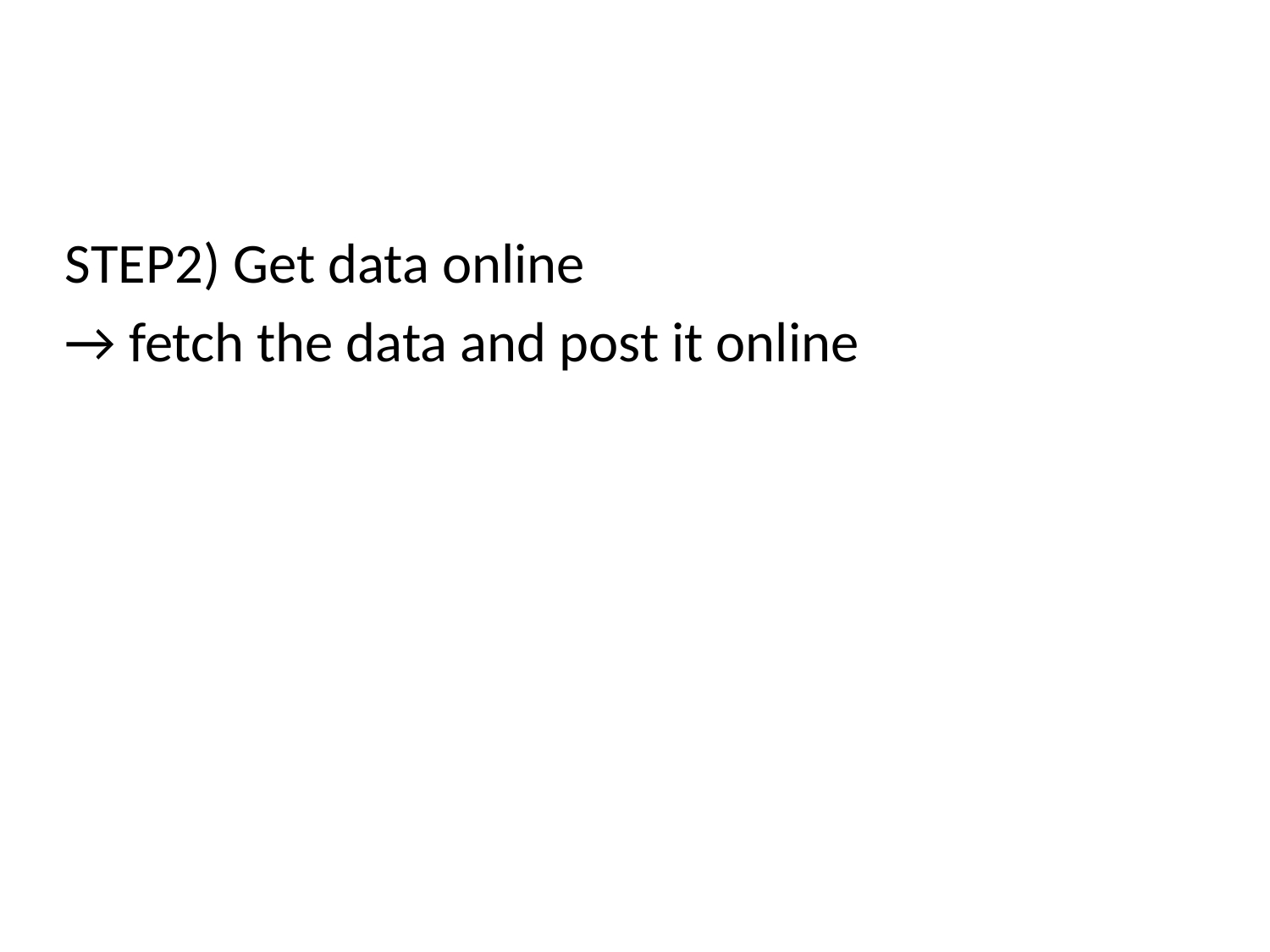

STEP2) Get data online
→ fetch the data and post it online